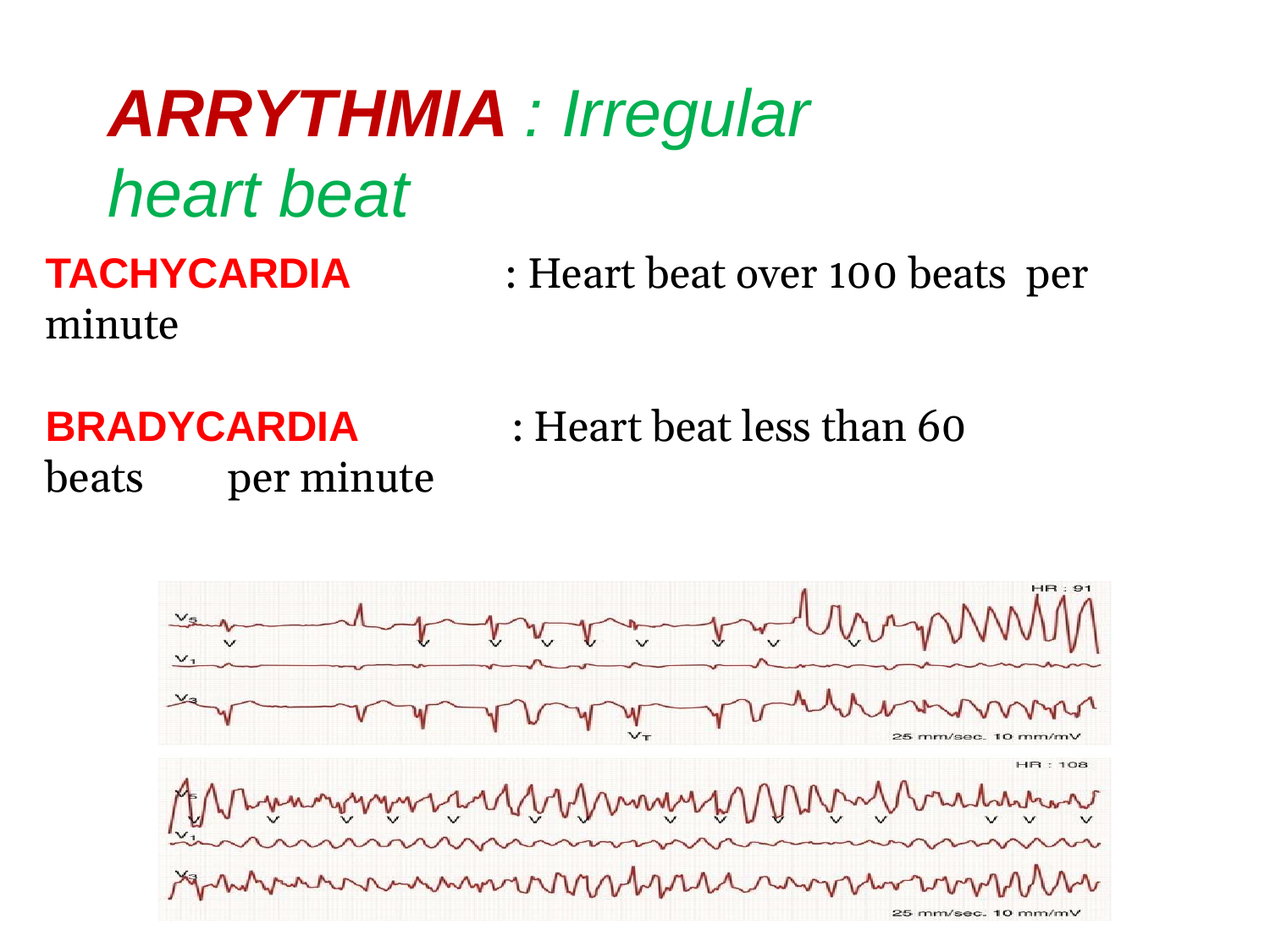

# ARRYTHMIA : Irregular heart beat
TACHYCARDIA	: Heart beat over 100 beats  per minute

BRADYCARDIA	: Heart beat less than 60  beats	per minute